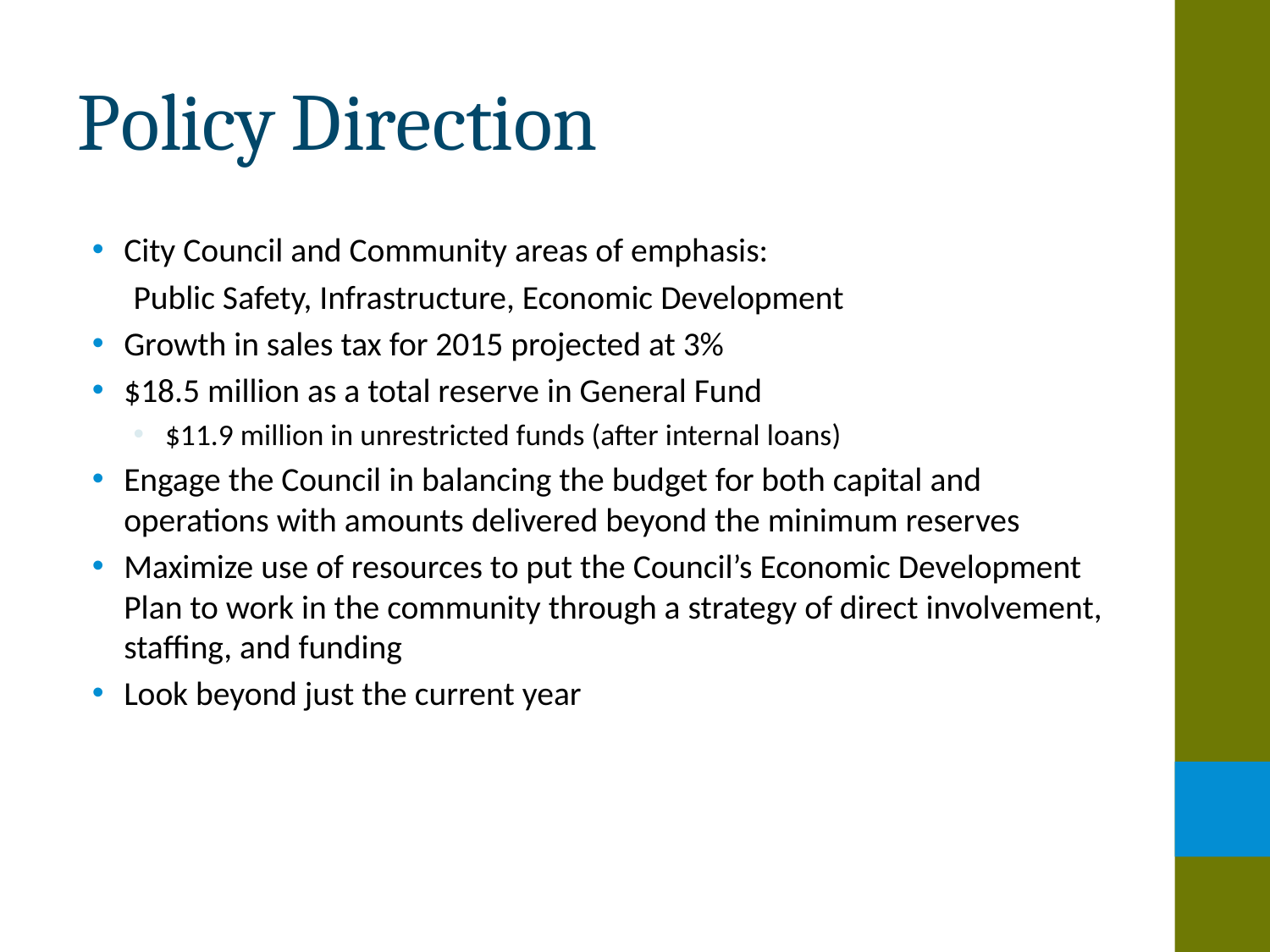

# Policy Direction
City Council and Community areas of emphasis:
Public Safety, Infrastructure, Economic Development
Growth in sales tax for 2015 projected at 3%
$18.5 million as a total reserve in General Fund
$11.9 million in unrestricted funds (after internal loans)
Engage the Council in balancing the budget for both capital and operations with amounts delivered beyond the minimum reserves
Maximize use of resources to put the Council’s Economic Development Plan to work in the community through a strategy of direct involvement, staffing, and funding
Look beyond just the current year